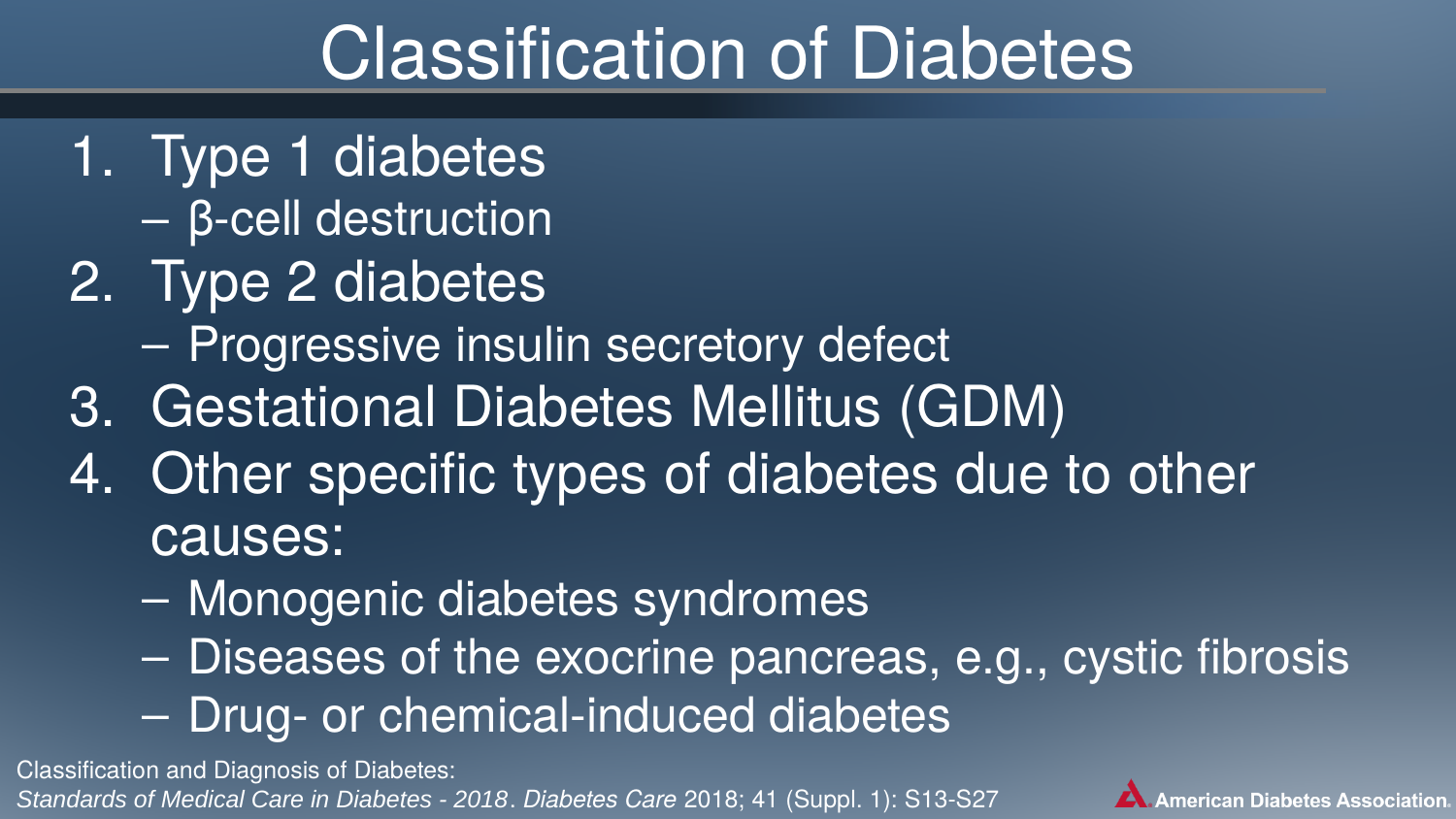

Classification of Diabetes
Type 1 diabetes
β-cell destruction
Type 2 diabetes
Progressive insulin secretory defect
Gestational Diabetes Mellitus (GDM)
Other specific types of diabetes due to other causes:
Monogenic diabetes syndromes
Diseases of the exocrine pancreas, e.g., cystic fibrosis
Drug- or chemical-induced diabetes

Classification and Diagnosis of Diabetes:
Standards of Medical Care in Diabetes - 2018. Diabetes Care 2018; 41 (Suppl. 1): S13-S27